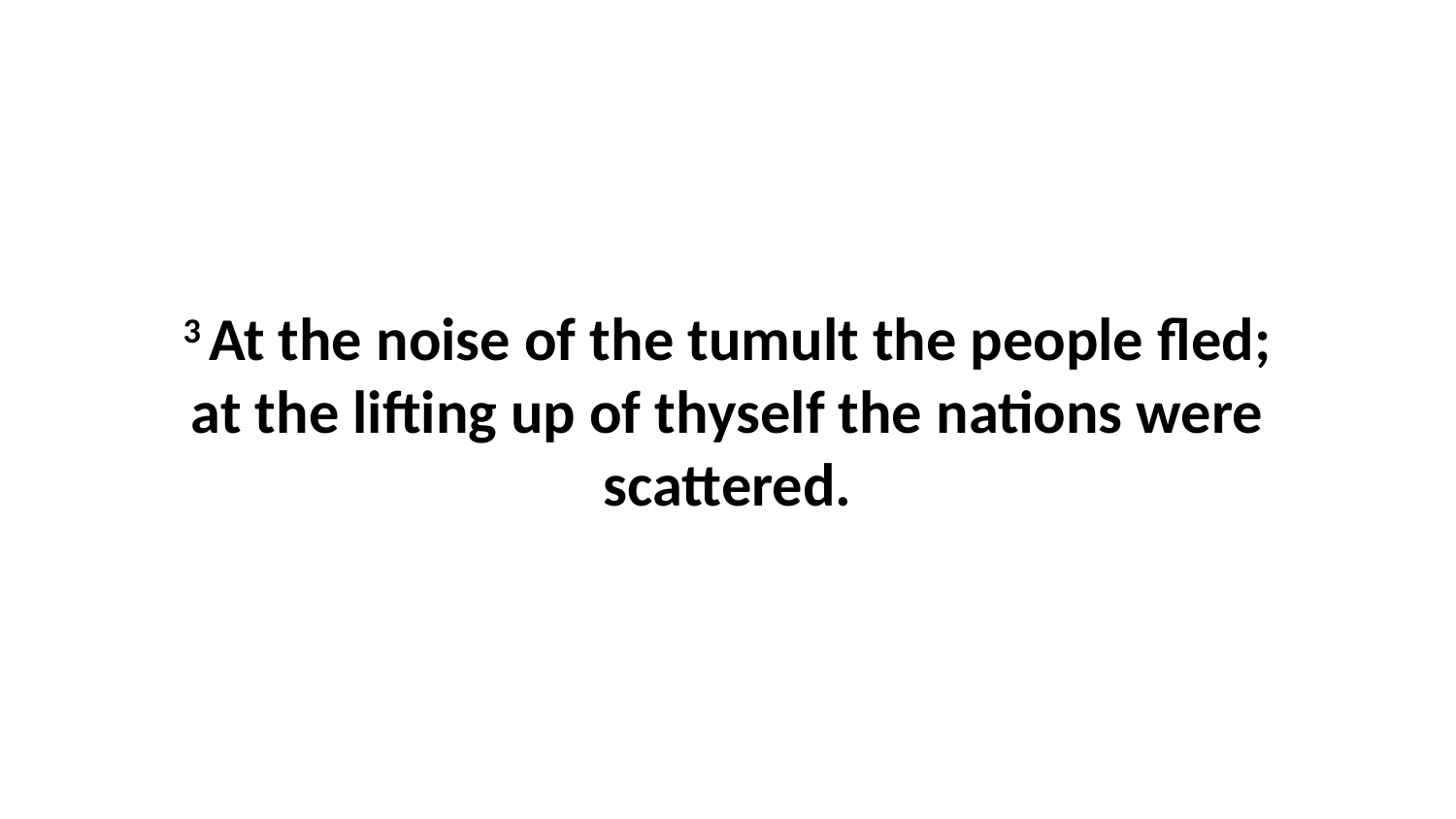

3 At the noise of the tumult the people fled; at the lifting up of thyself the nations were scattered.